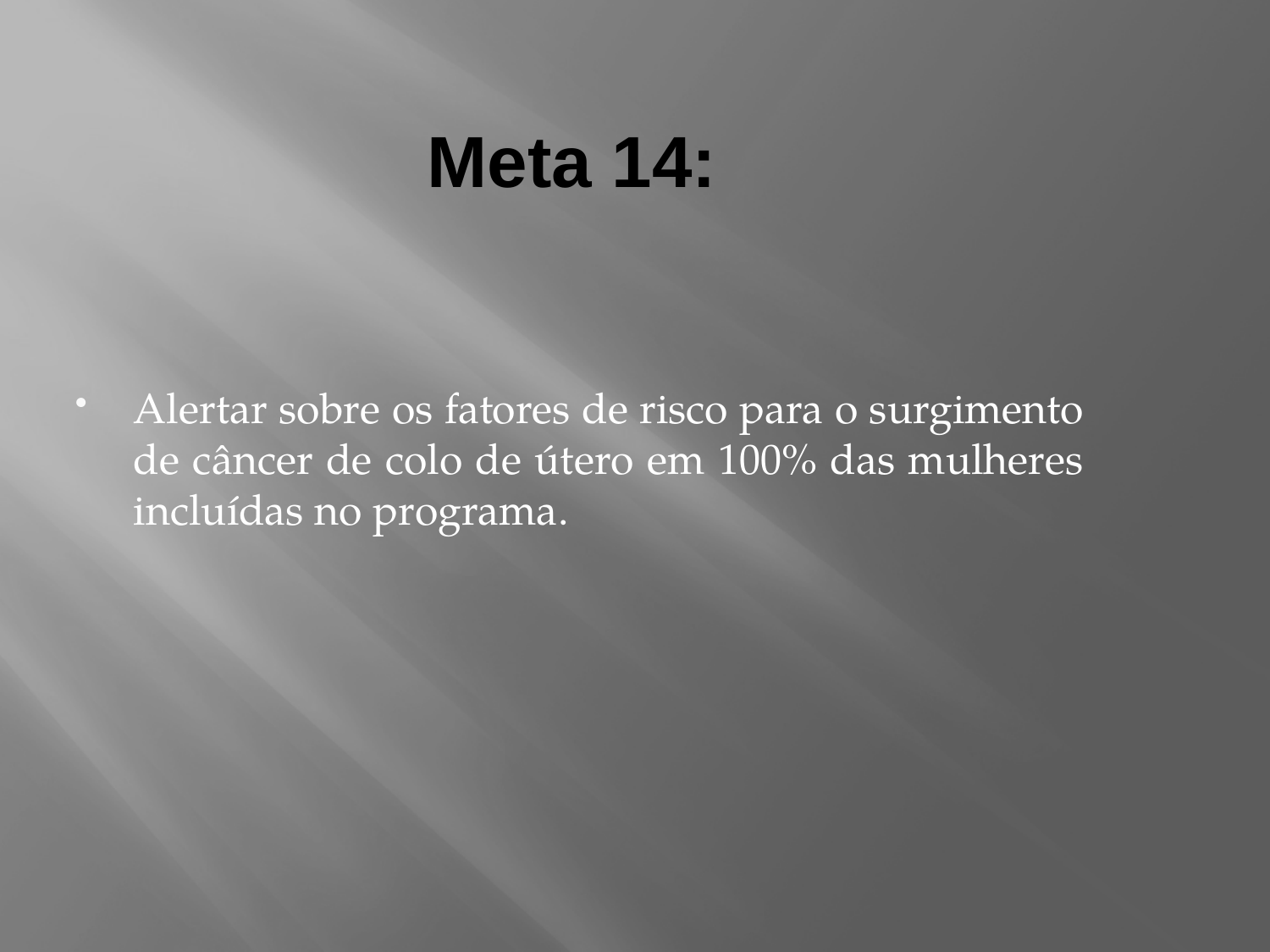

# Meta 14:

Alertar sobre os fatores de risco para o surgimento de câncer de colo de útero em 100% das mulheres incluídas no programa.